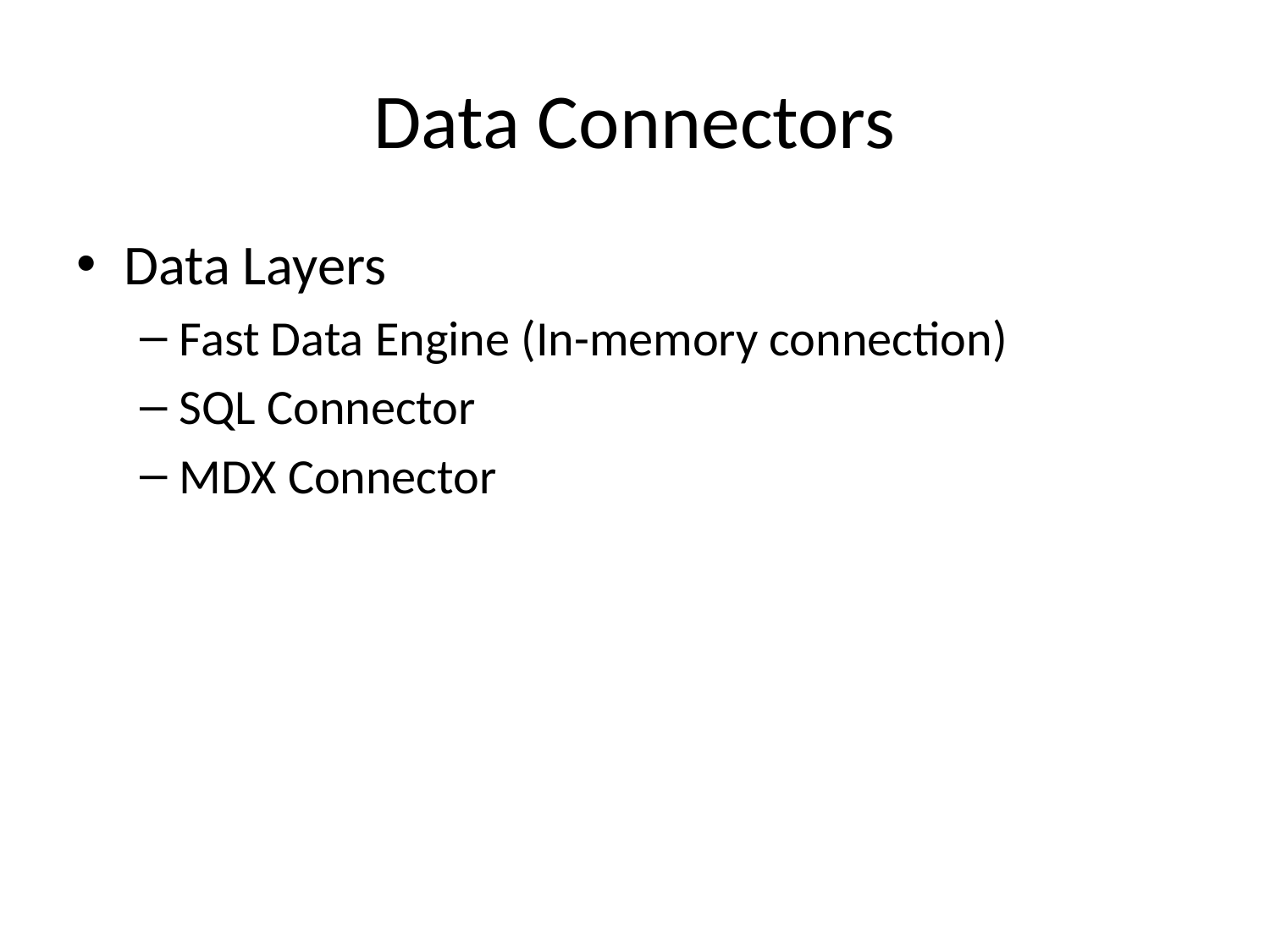

# Data Connectors
Data Layers
Fast Data Engine (In-memory connection)
SQL Connector
MDX Connector